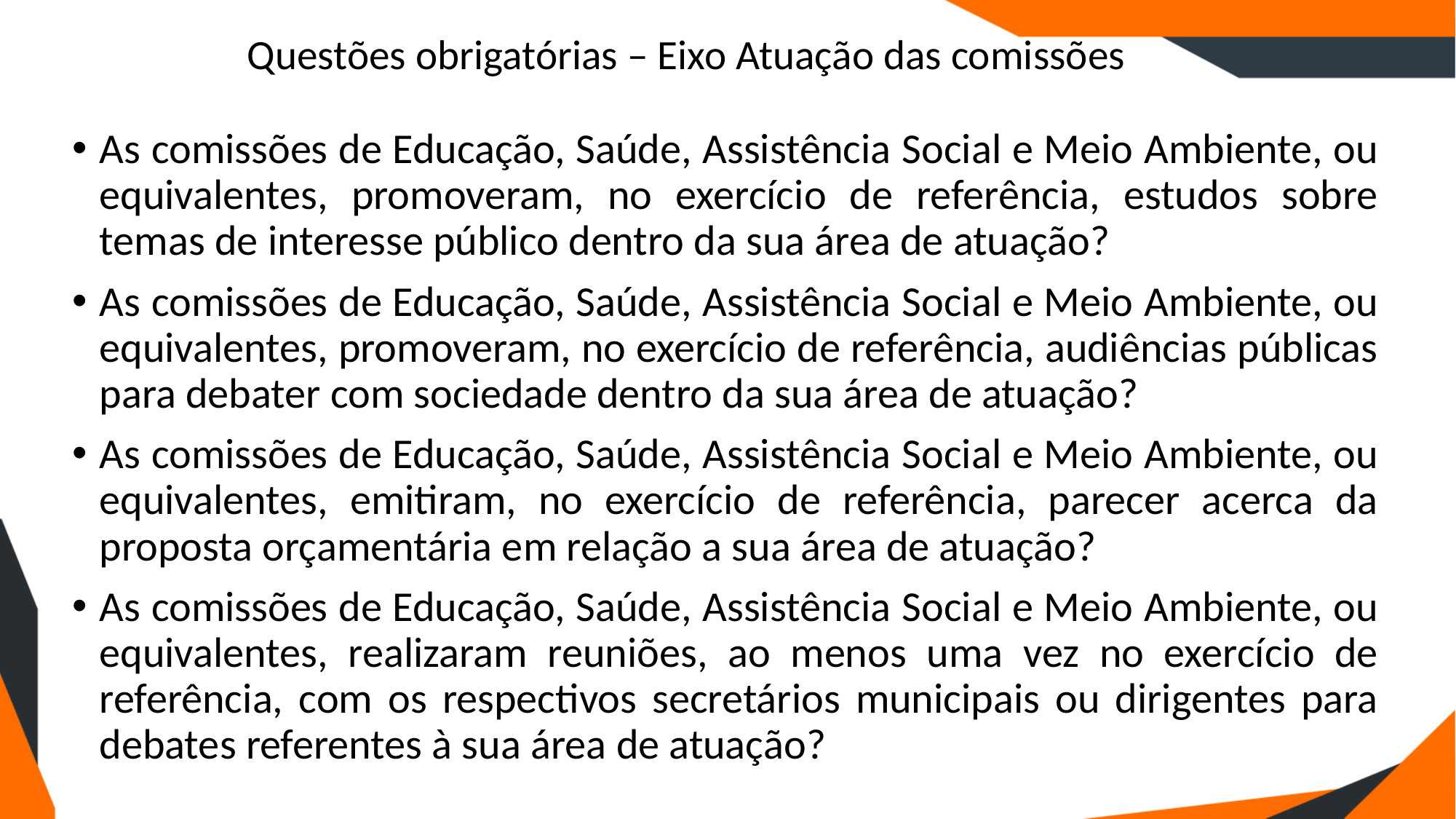

# Questões obrigatórias – Eixo Atuação das comissões
As comissões de Educação, Saúde, Assistência Social e Meio Ambiente, ou equivalentes, promoveram, no exercício de referência, estudos sobre temas de interesse público dentro da sua área de atuação?
As comissões de Educação, Saúde, Assistência Social e Meio Ambiente, ou equivalentes, promoveram, no exercício de referência, audiências públicas para debater com sociedade dentro da sua área de atuação?
As comissões de Educação, Saúde, Assistência Social e Meio Ambiente, ou equivalentes, emitiram, no exercício de referência, parecer acerca da proposta orçamentária em relação a sua área de atuação?
As comissões de Educação, Saúde, Assistência Social e Meio Ambiente, ou equivalentes, realizaram reuniões, ao menos uma vez no exercício de referência, com os respectivos secretários municipais ou dirigentes para debates referentes à sua área de atuação?